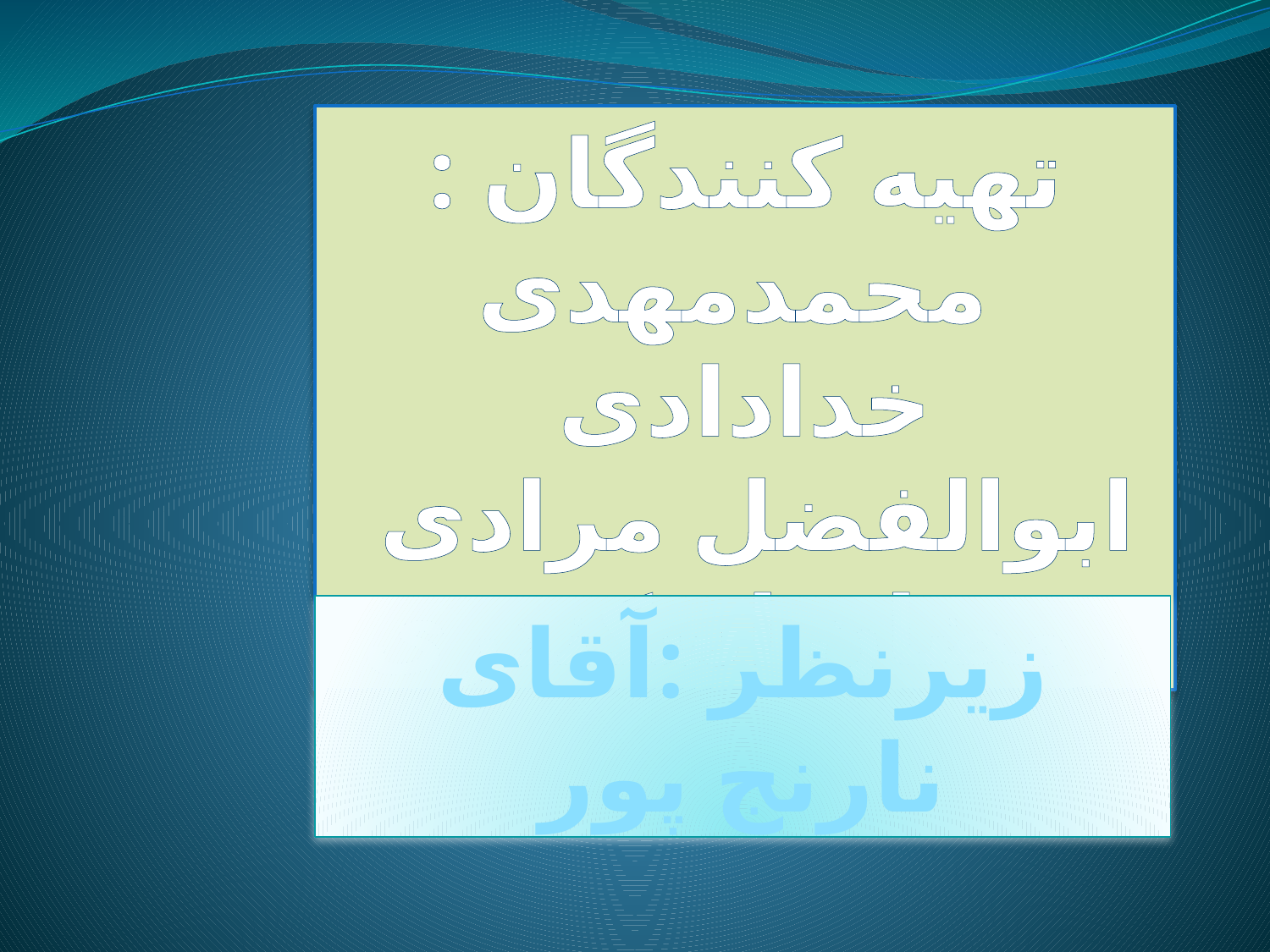

تهیه کنندگان :
 محمدمهدی خدادادی
ابوالفضل مرادی
رمضان اسکندری
زیرنظر :آقای نارنج پور